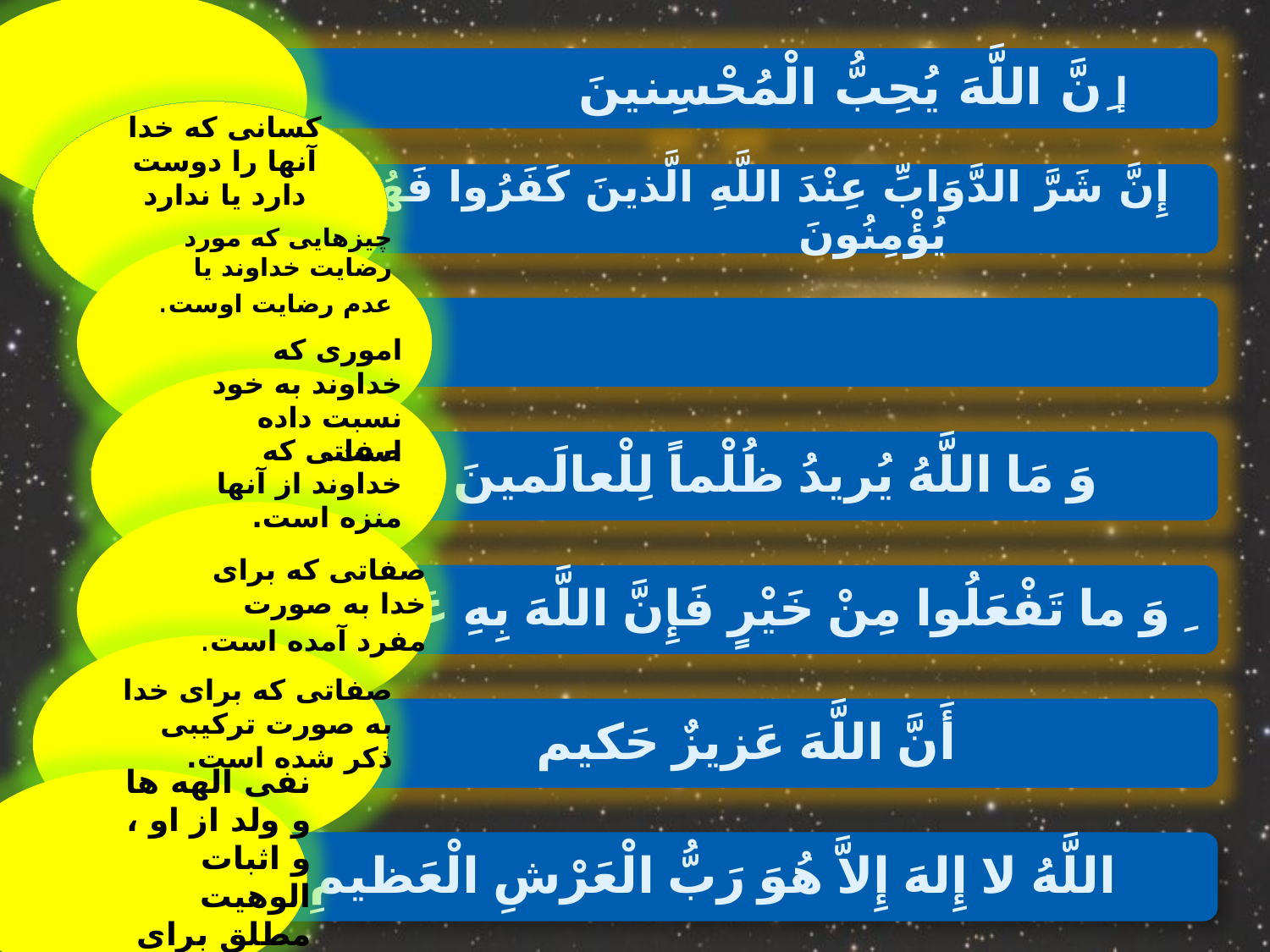

إ ِنَّ اللَّهَ يُحِبُّ الْمُحْسِنينَ
  إِنَّ شَرَّ الدَّوَابِّ عِنْدَ اللَّهِ الَّذينَ كَفَرُوا فَهُمْ لا يُؤْمِنُونَ

وَ مَا اللَّهُ يُريدُ ظُلْماً لِلْعالَمينَ
 ِ وَ ما تَفْعَلُوا مِنْ خَيْرٍ فَإِنَّ اللَّهَ بِهِ عَليمٌ
أَنَّ اللَّهَ عَزيزٌ حَكيم
اللَّهُ لا إِلهَ إِلاَّ هُوَ رَبُّ الْعَرْشِ الْعَظيمِ
کسانی که خدا آنها را دوست دارد یا ندارد
چیزهایی که مورد رضایت خداوند یا عدم رضایت اوست.
اموری که خداوند به خود نسبت داده است.
صفاتی که خداوند از آنها منزه است.
صفاتی که برای خدا به صورت مفرد آمده است.
صفاتی که برای خدا به صورت ترکیبی ذکر شده است.
نفی الهه ها و ولد از او ، و اثبات الوهیت مطلق برای او.